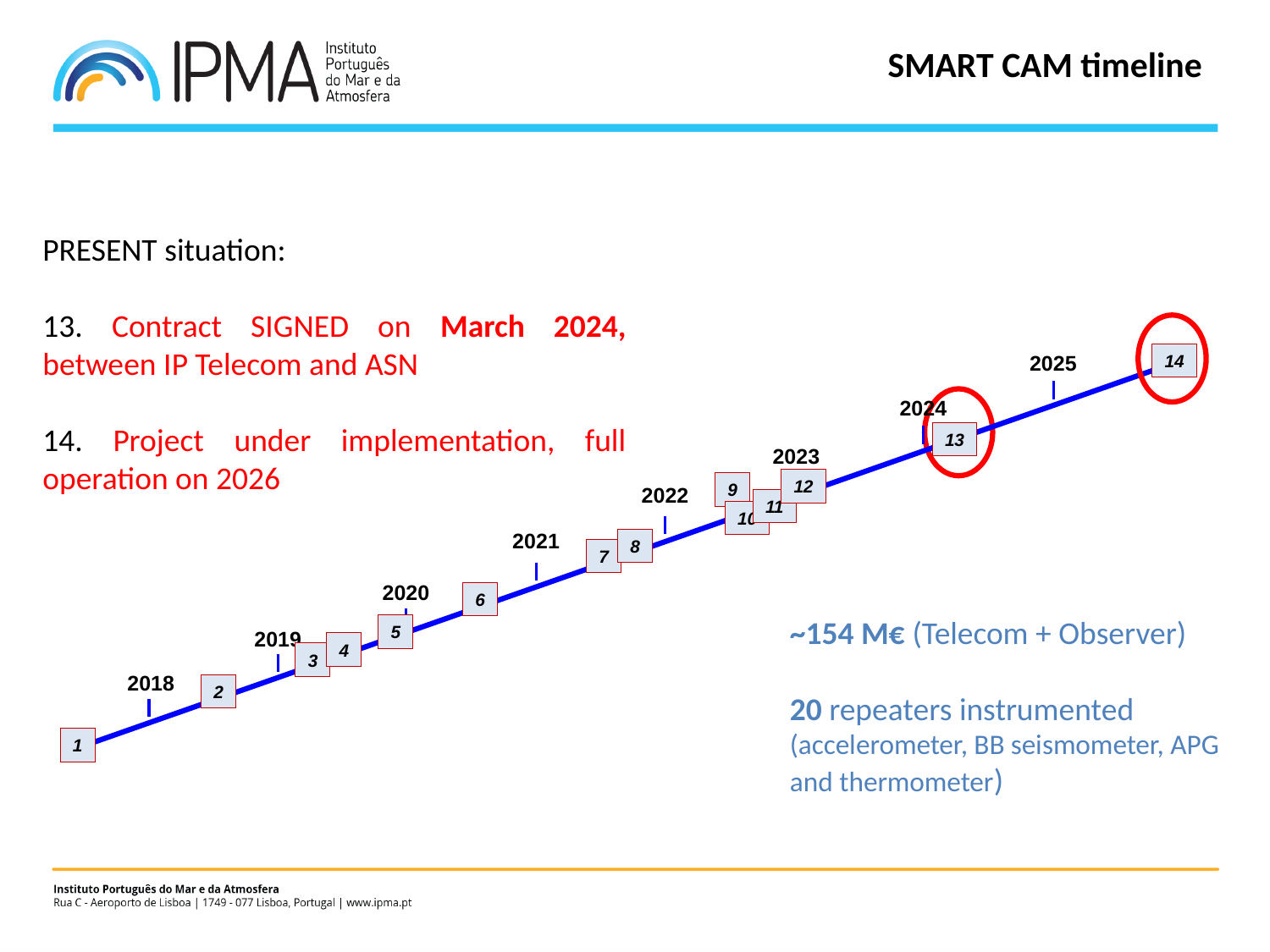

# SMART CAM timeline
PRESENT situation:

13. Contract SIGNED on March 2024, between IP Telecom and ASN

14. Project under implementation, full operation on 2026

2025
14
2024

13
2023
12
9
2022
11
10
2021
8
7
2020
6
~154 M€ (Telecom + Observer)

20 repeaters instrumented (accelerometer, BB seismometer, APG and thermometer)
5
2019
4
3
2018
2
1